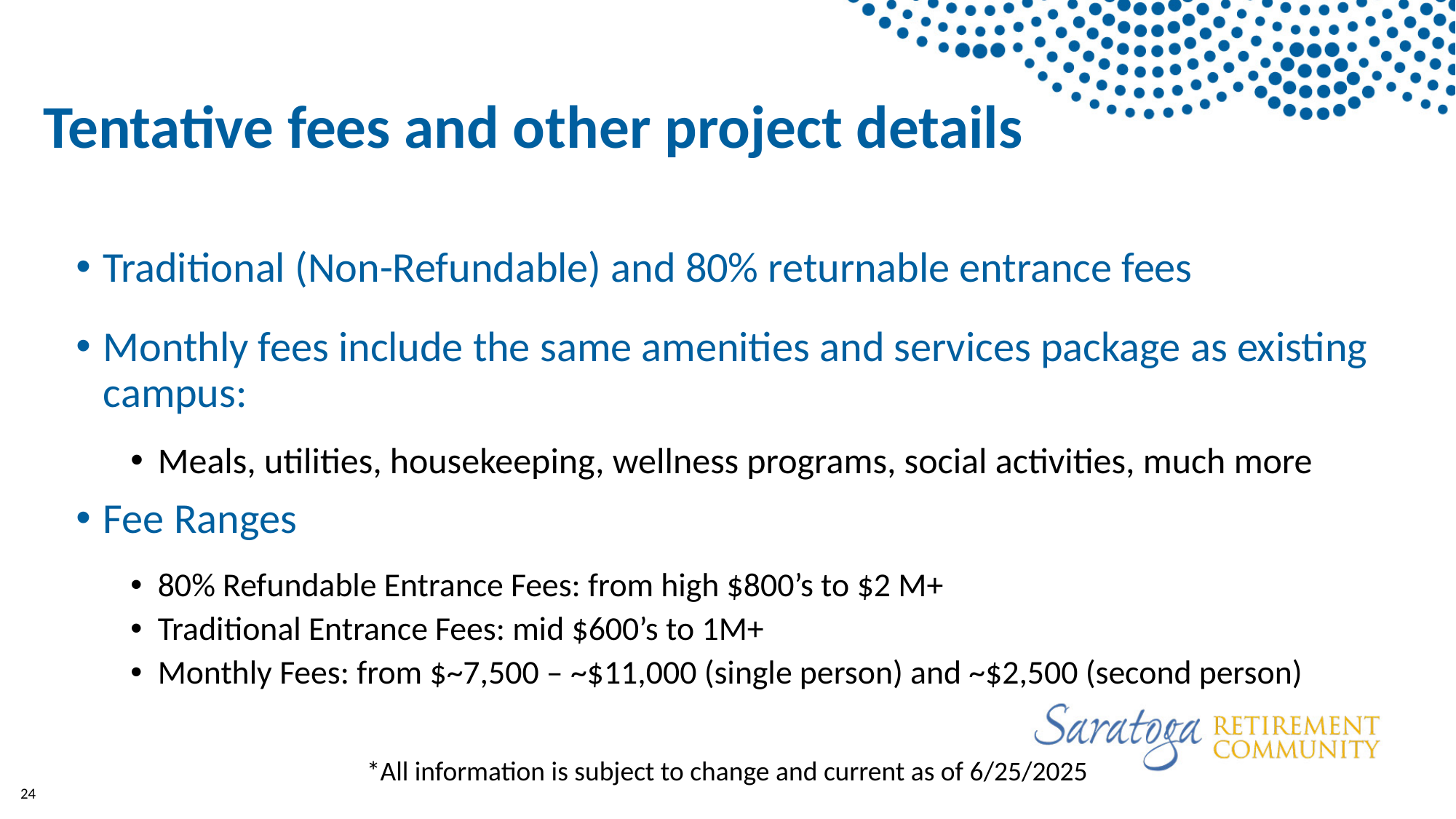

Tentative fees and other project details
Traditional (Non-Refundable) and 80% returnable entrance fees
Monthly fees include the same amenities and services package as existing campus:
Meals, utilities, housekeeping, wellness programs, social activities, much more
Fee Ranges
80% Refundable Entrance Fees: from high $800’s to $2 M+
Traditional Entrance Fees: mid $600’s to 1M+
Monthly Fees: from $~7,500 – ~$11,000 (single person) and ~$2,500 (second person)
*All information is subject to change and current as of 6/25/2025